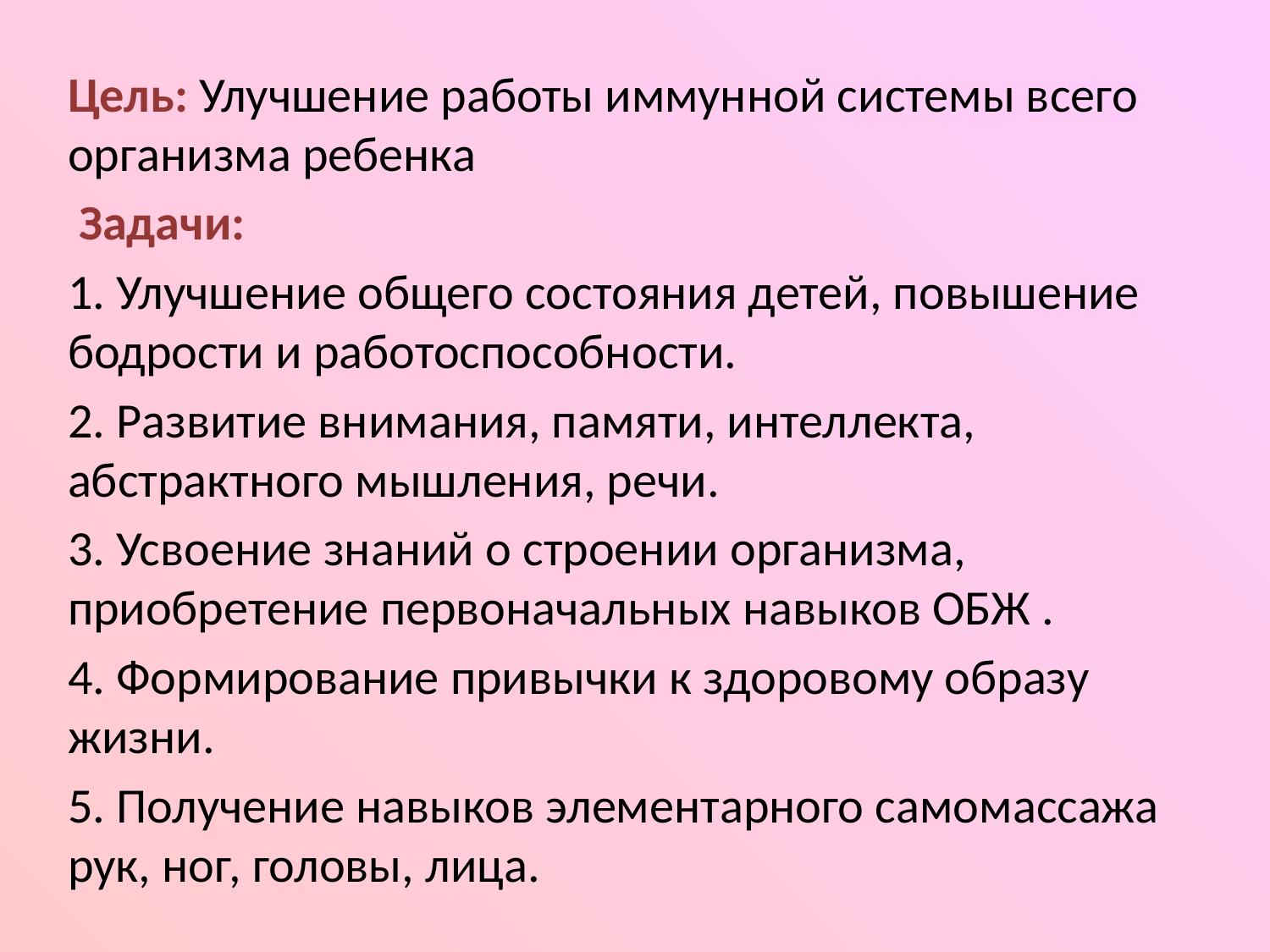

Цель: Улучшение работы иммунной системы всего организма ребенка
 Задачи:
1. Улучшение общего состояния детей, повышение бодрости и работоспособности.
2. Развитие внимания, памяти, интеллекта, абстрактного мышления, речи.
3. Усвоение знаний о строении организма, приобретение первоначальных навыков ОБЖ .
4. Формирование привычки к здоровому образу жизни.
5. Получение навыков элементарного самомассажа рук, ног, головы, лица.